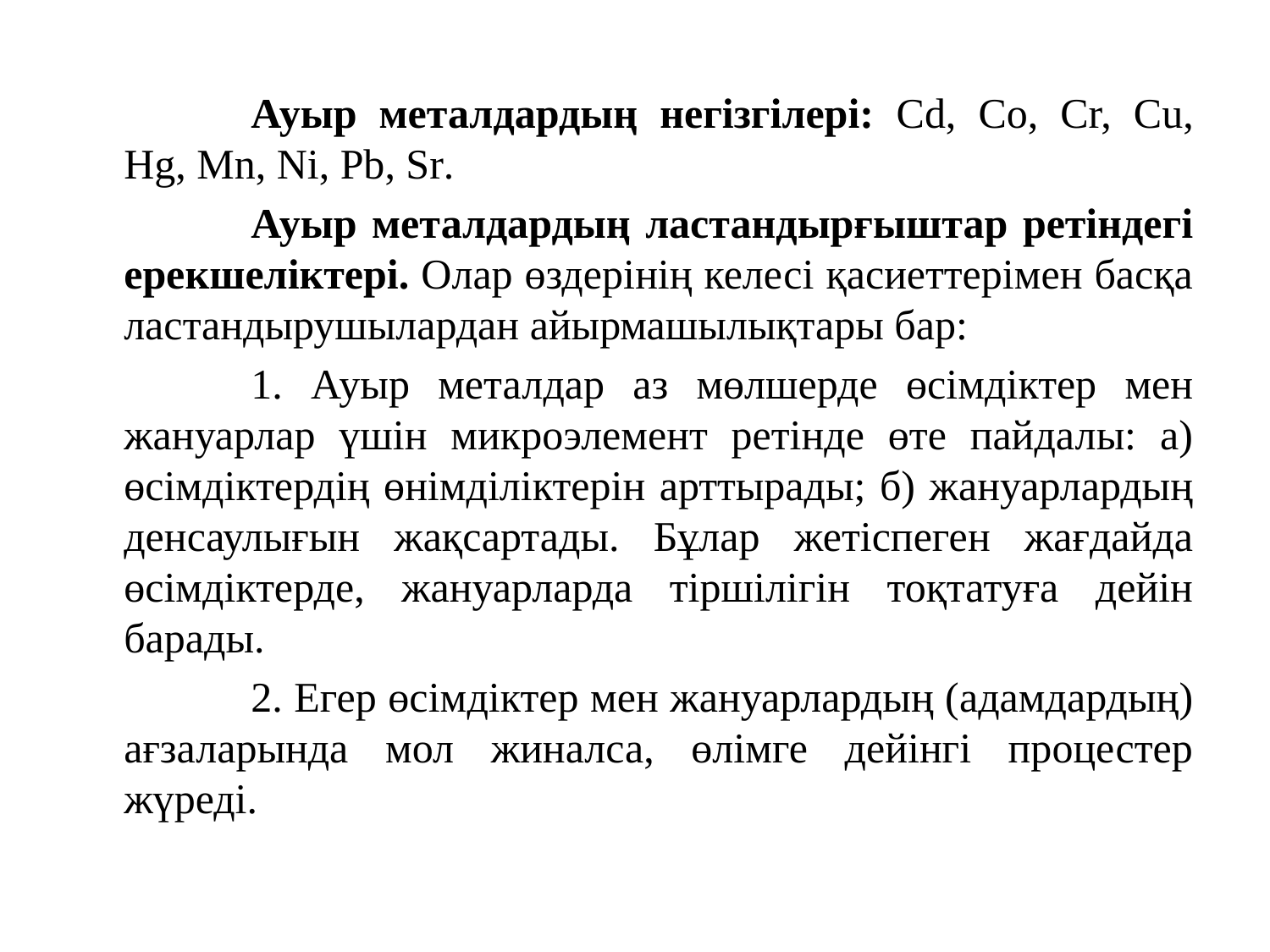

Ауыр металдардың негізгілері: Cd, Co, Cr, Cu, Hg, Mn, Ni, Pb, Sr.
		Ауыр металдардың ластандырғыштар ретіндегі ерекшеліктері. Олар өздерінің келесі қасиеттерімен басқа ластандырушылардан айырмашылықтары бар:
		1. Ауыр металдар аз мөлшерде өсімдіктер мен жануарлар үшін микроэлемент ретінде өте пайдалы: а) өсімдіктердің өнімділіктерін арттырады; б) жануарлардың денсаулығын жақсартады. Бұлар жетіспеген жағдайда өсімдіктерде, жануарларда тіршілігін тоқтатуға дейін барады.
		2. Егер өсімдіктер мен жануарлардың (адамдардың) ағзаларында мол жиналса, өлімге дейінгі процестер жүреді.